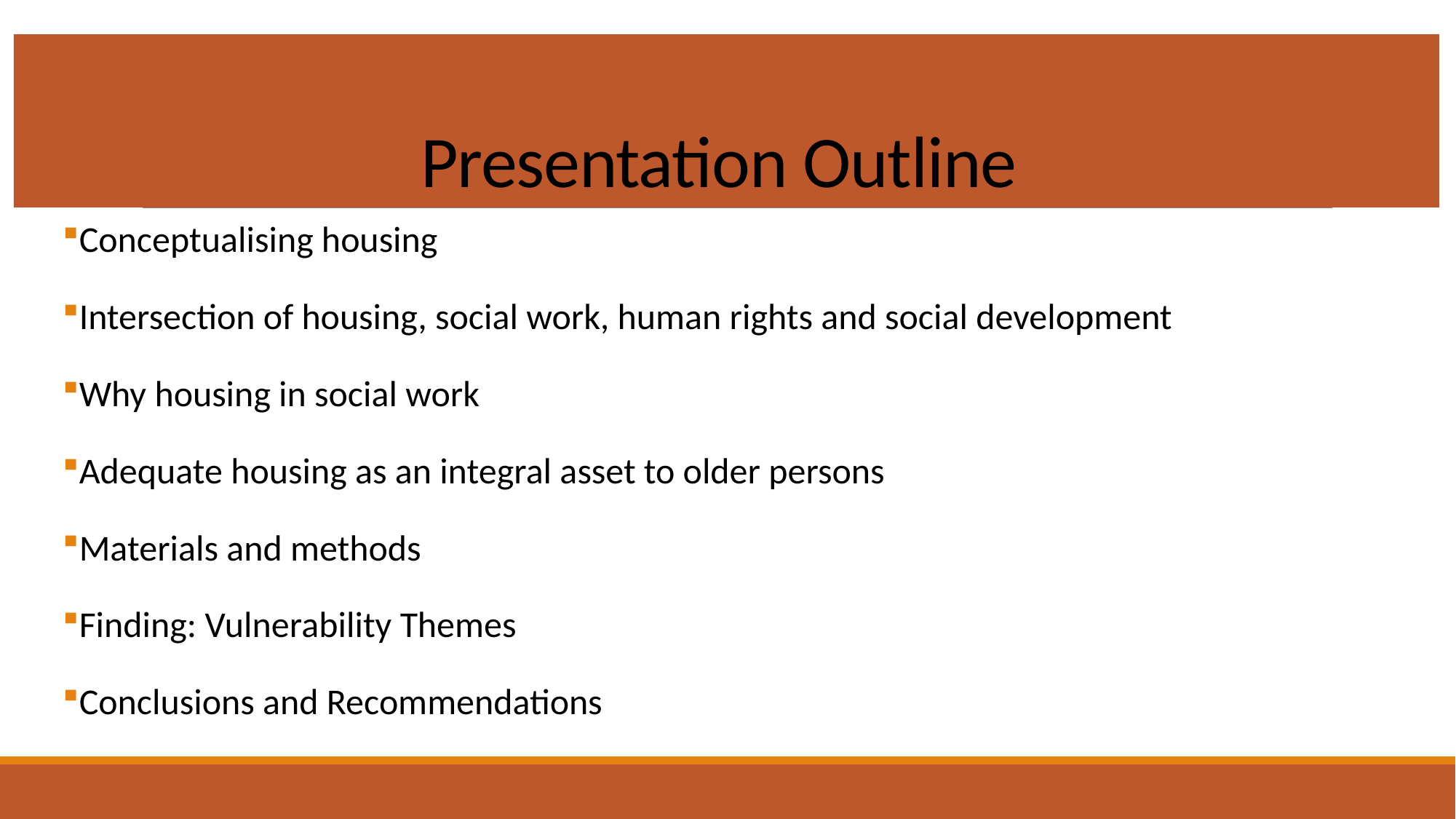

# Presentation Outline
Conceptualising housing
Intersection of housing, social work, human rights and social development
Why housing in social work
Adequate housing as an integral asset to older persons
Materials and methods
Finding: Vulnerability Themes
Conclusions and Recommendations